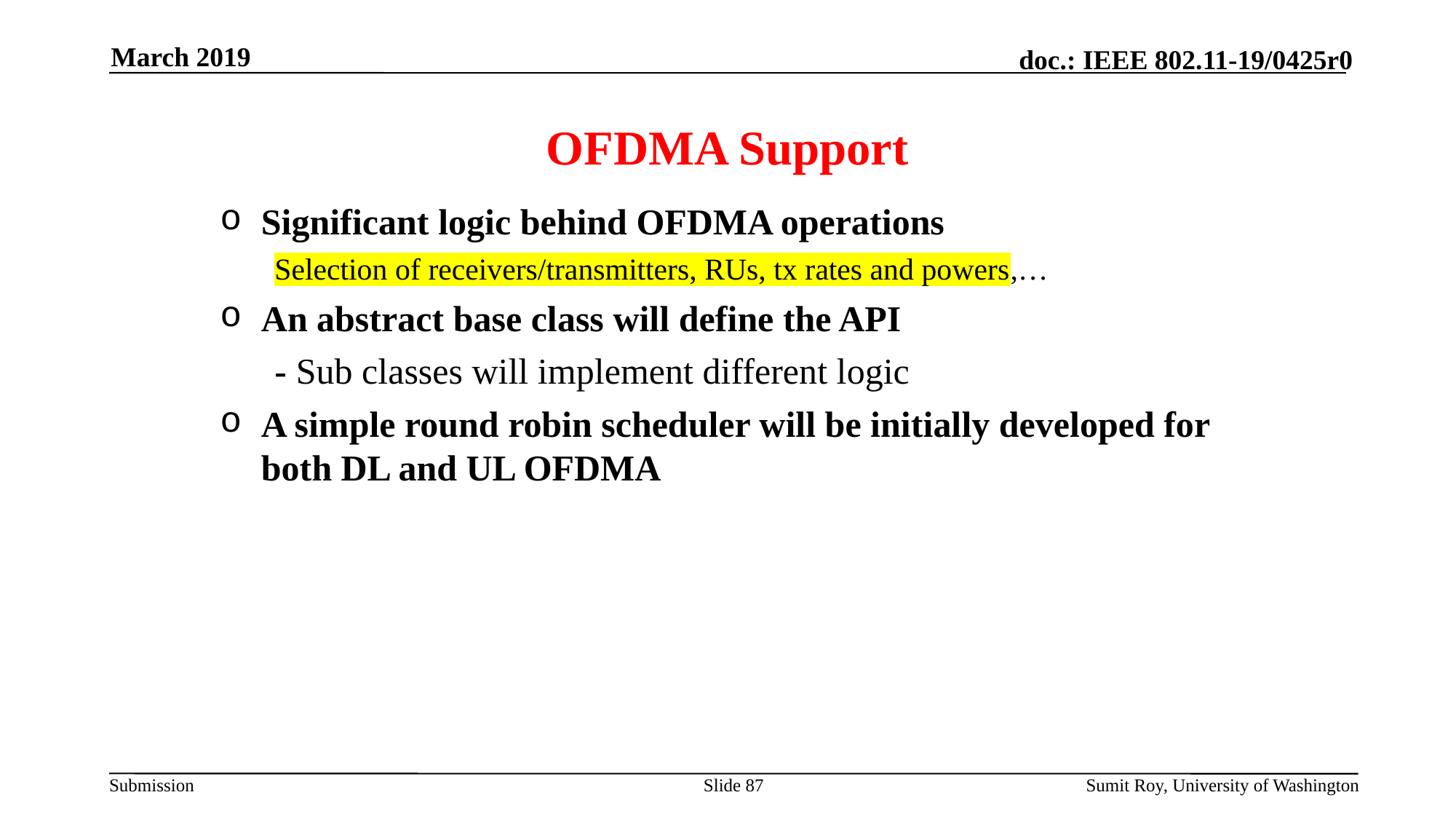

March 2019
# OFDMA Support
Significant logic behind OFDMA operations
Selection of receivers/transmitters, RUs, tx rates and powers,…
An abstract base class will define the API
      - Sub classes will implement different logic
A simple round robin scheduler will be initially developed for both DL and UL OFDMA
Slide 87
Sumit Roy, University of Washington